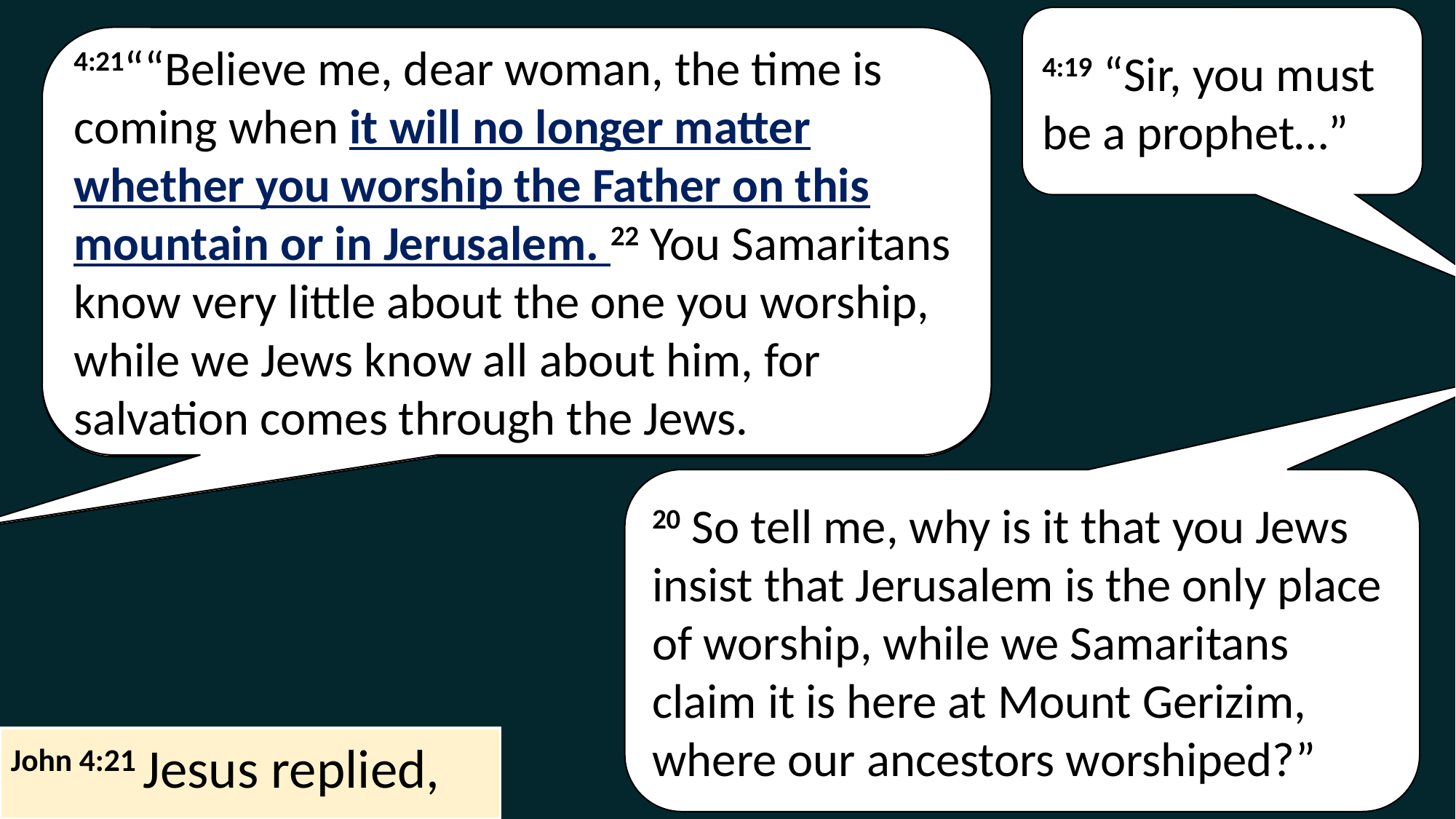

4:19 “Sir, you must be a prophet…”
4:21““Believe me, dear woman, the time is coming when it will no longer matter whether you worship the Father on this mountain or in Jerusalem. 22 You Samaritans know very little about the one you worship, while we Jews know all about him, for salvation comes through the Jews.
4:21““Believe me, dear woman, the time is coming when it will no longer matter whether you worship the Father on this mountain or in Jerusalem. 22 You Samaritans know very little about the one you worship, while we Jews know all about him, for salvation comes through the Jews.
20 So tell me, why is it that you Jews insist that Jerusalem is the only place of worship, while we Samaritans claim it is here at Mount Gerizim, where our ancestors worshiped?”
John 4:21 Jesus replied,